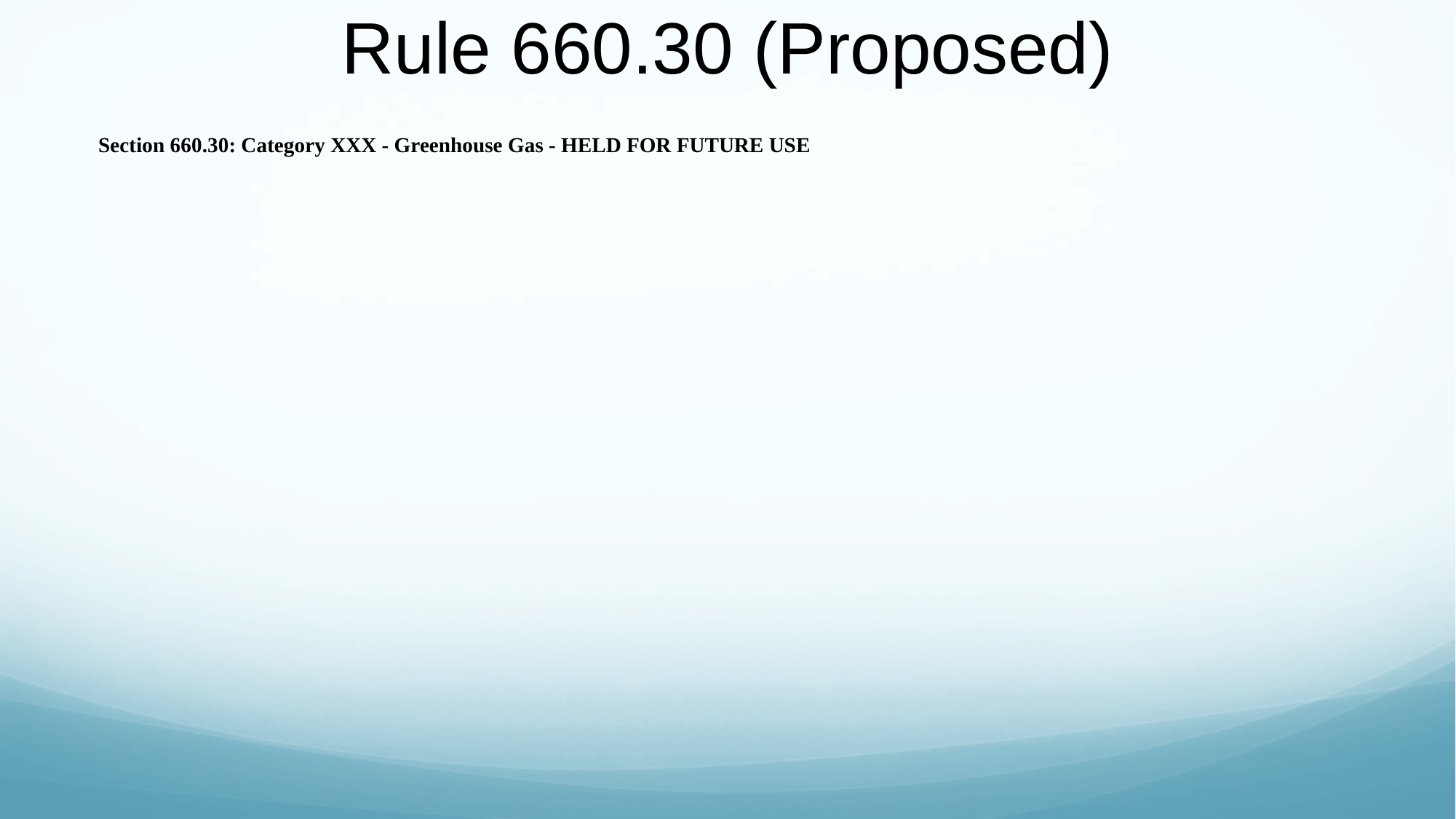

# Rule 660.30 (Proposed)

Section 660.30: Category XXX - Greenhouse Gas - HELD FOR FUTURE USE